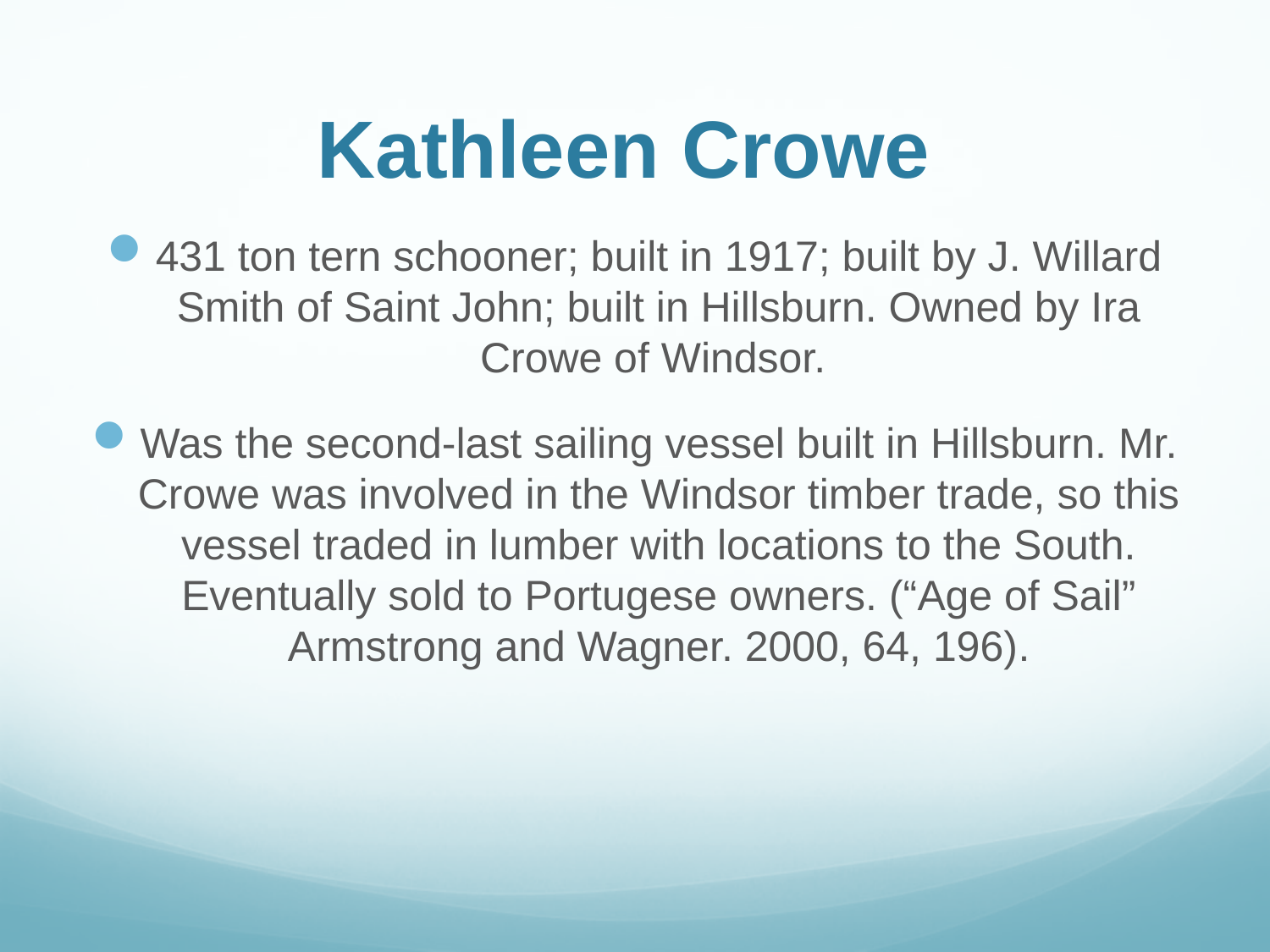

# Kathleen Crowe
431 ton tern schooner; built in 1917; built by J. Willard Smith of Saint John; built in Hillsburn. Owned by Ira Crowe of Windsor.
Was the second-last sailing vessel built in Hillsburn. Mr. Crowe was involved in the Windsor timber trade, so this vessel traded in lumber with locations to the South. Eventually sold to Portugese owners. (“Age of Sail” Armstrong and Wagner. 2000, 64, 196).